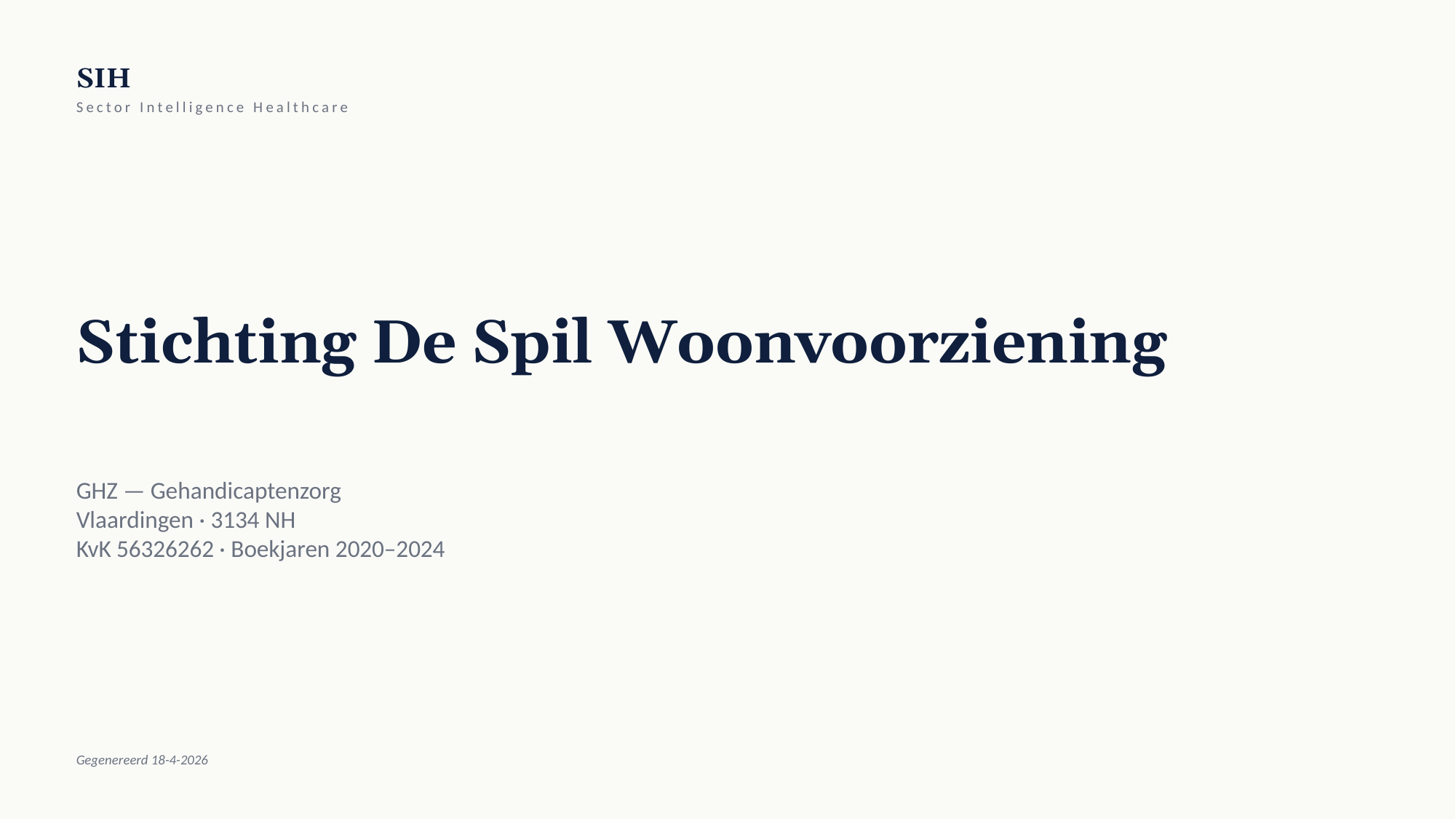

SIH
Sector Intelligence Healthcare
Stichting De Spil Woonvoorziening
GHZ — Gehandicaptenzorg
Vlaardingen · 3134 NH
KvK 56326262 · Boekjaren 2020–2024
Gegenereerd 18-4-2026